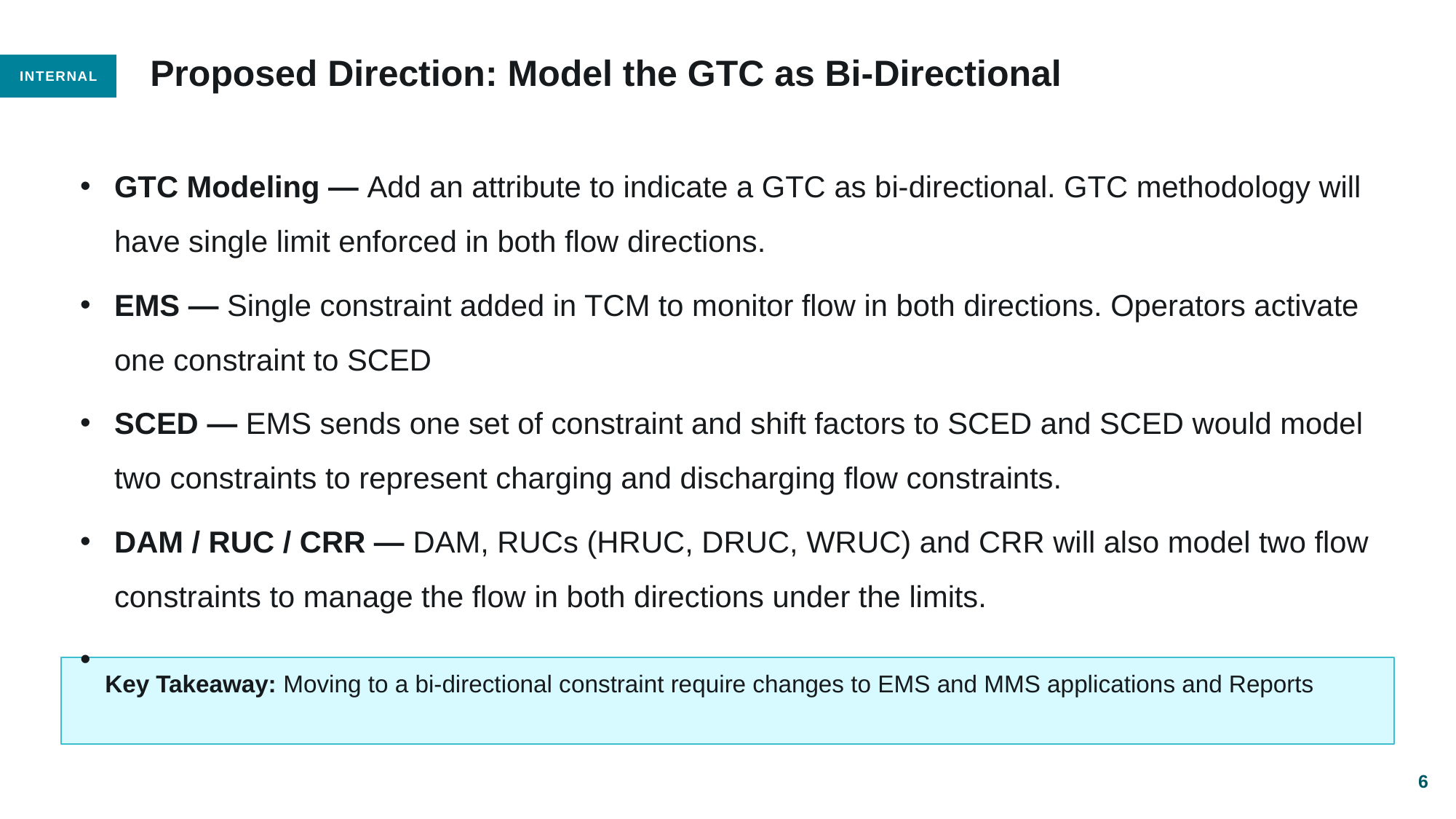

# Proposed Direction: Model the GTC as Bi-Directional
GTC Modeling — Add an attribute to indicate a GTC as bi-directional. GTC methodology will have single limit enforced in both flow directions.
EMS — Single constraint added in TCM to monitor flow in both directions. Operators activate one constraint to SCED
SCED — EMS sends one set of constraint and shift factors to SCED and SCED would model two constraints to represent charging and discharging flow constraints.
DAM / RUC / CRR — DAM, RUCs (HRUC, DRUC, WRUC) and CRR will also model two flow constraints to manage the flow in both directions under the limits.

Key Takeaway: Moving to a bi-directional constraint require changes to EMS and MMS applications and Reports
6